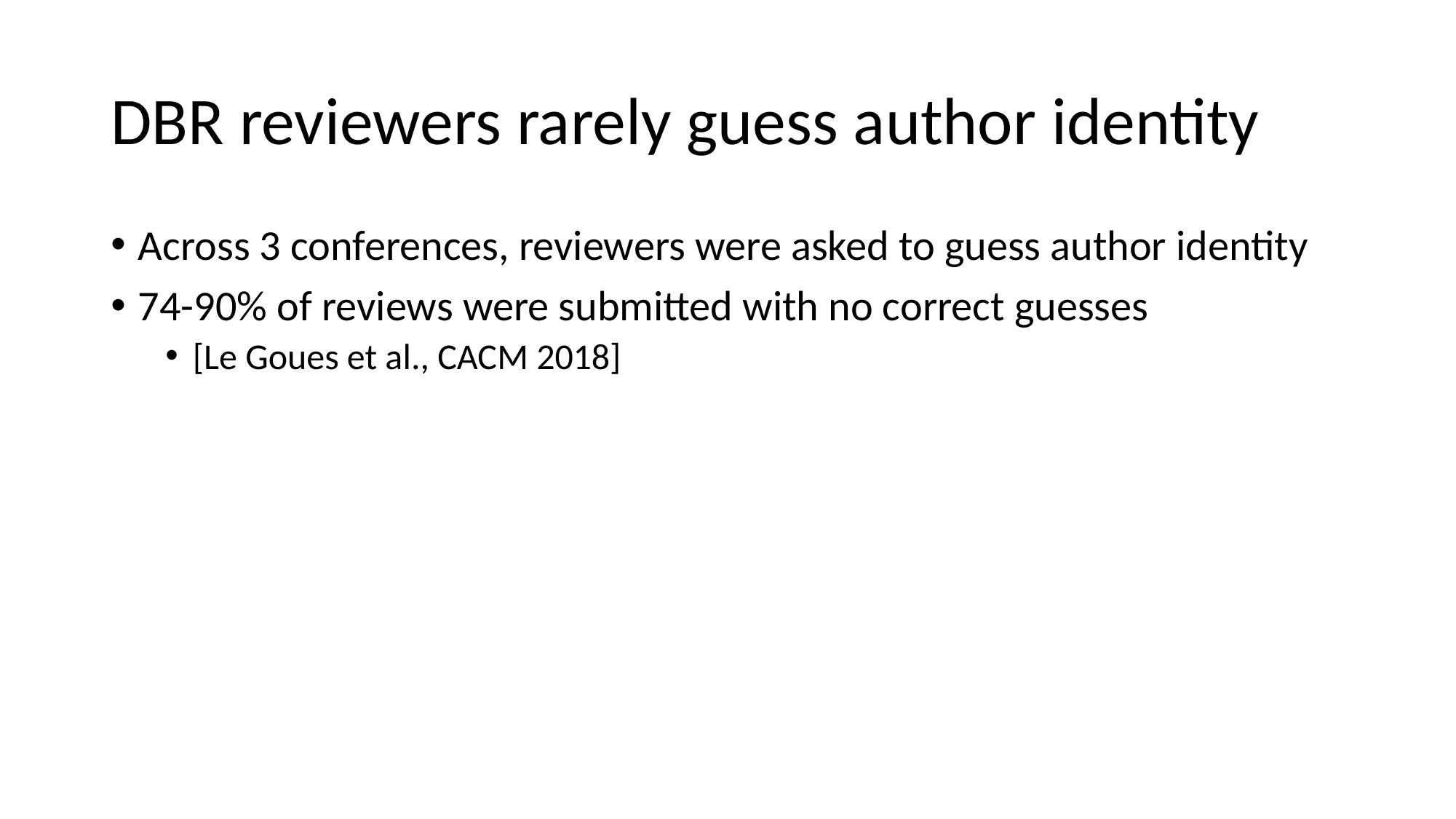

# DBR reviewers rarely guess author identity
Across 3 conferences, reviewers were asked to guess author identity
74-90% of reviews were submitted with no correct guesses
[Le Goues et al., CACM 2018]